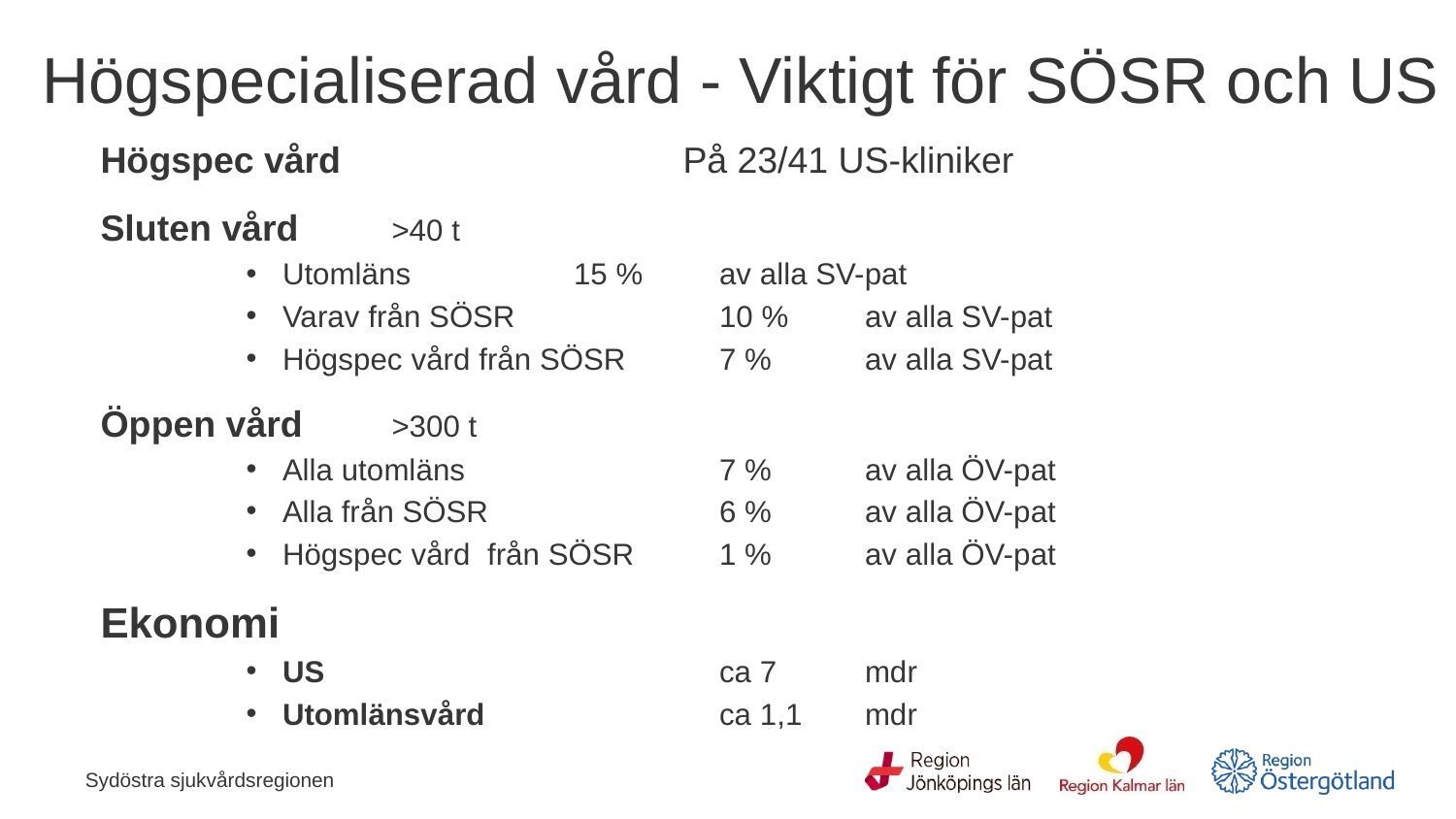

# Högspecialiserad vård - Viktigt för SÖSR och US
Högspec vård	 		På 23/41 US-kliniker
Sluten vård	>40 t
Utomläns		15 %	av alla SV-pat
Varav från SÖSR		10 %	av alla SV-pat
Högspec vård från SÖSR	7 %	av alla SV-pat
Öppen vård 	>300 t
Alla utomläns		7 %	av alla ÖV-pat
Alla från SÖSR		6 %	av alla ÖV-pat
Högspec vård  från SÖSR	1 %	av alla ÖV-pat
Ekonomi
US			ca 7	mdr
Utomlänsvård		ca 1,1	mdr